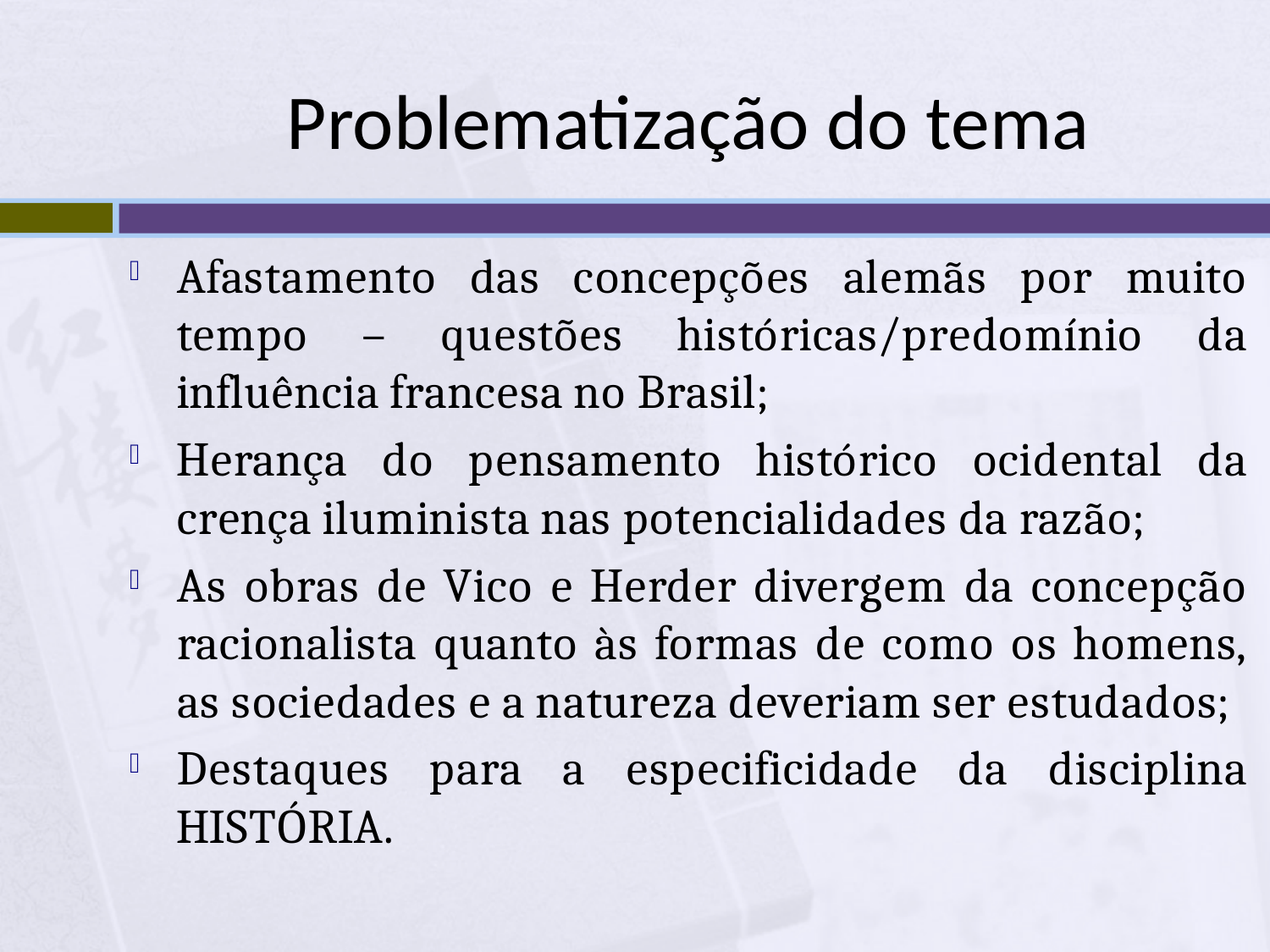

# Problematização do tema
Afastamento das concepções alemãs por muito tempo – questões históricas/predomínio da influência francesa no Brasil;
Herança do pensamento histórico ocidental da crença iluminista nas potencialidades da razão;
As obras de Vico e Herder divergem da concepção racionalista quanto às formas de como os homens, as sociedades e a natureza deveriam ser estudados;
Destaques para a especificidade da disciplina HISTÓRIA.